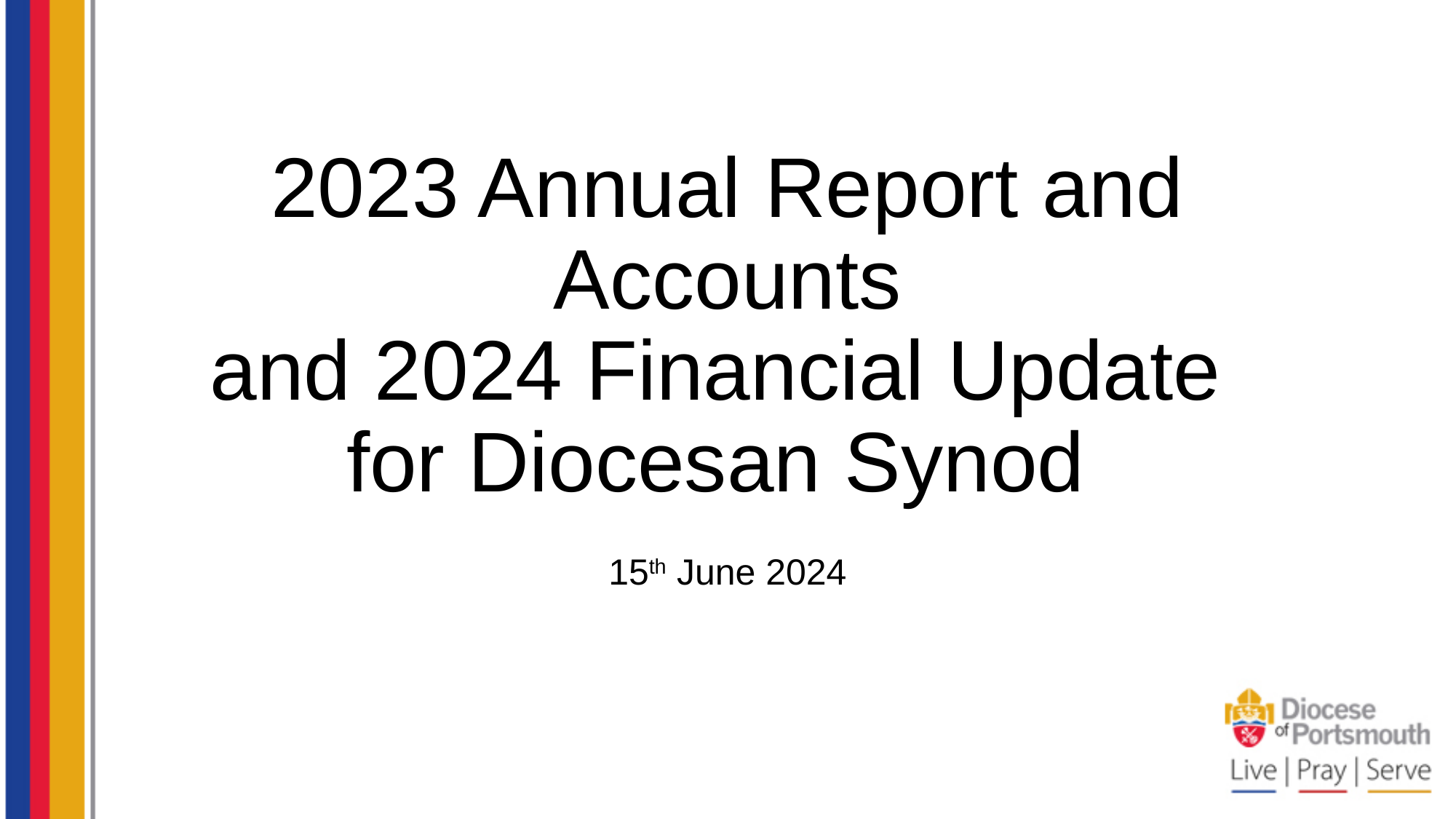

# 2023 Annual Report and Accounts and 2024 Financial Update for Diocesan Synod
15th June 2024